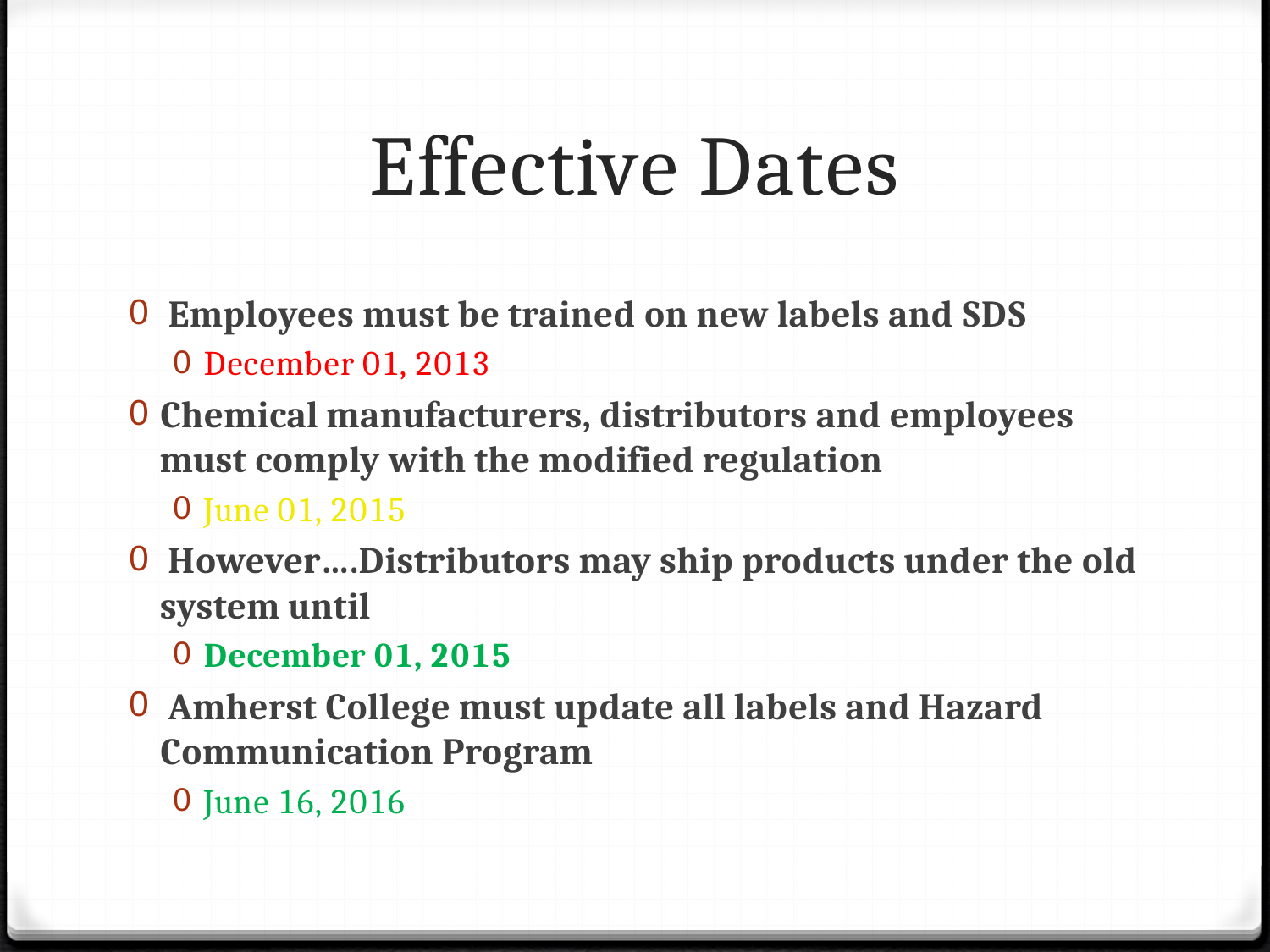

# Effective Dates
 Employees must be trained on new labels and SDS
December 01, 2013
Chemical manufacturers, distributors and employees must comply with the modified regulation
June 01, 2015
 However….Distributors may ship products under the old system until
December 01, 2015
 Amherst College must update all labels and Hazard Communication Program
June 16, 2016